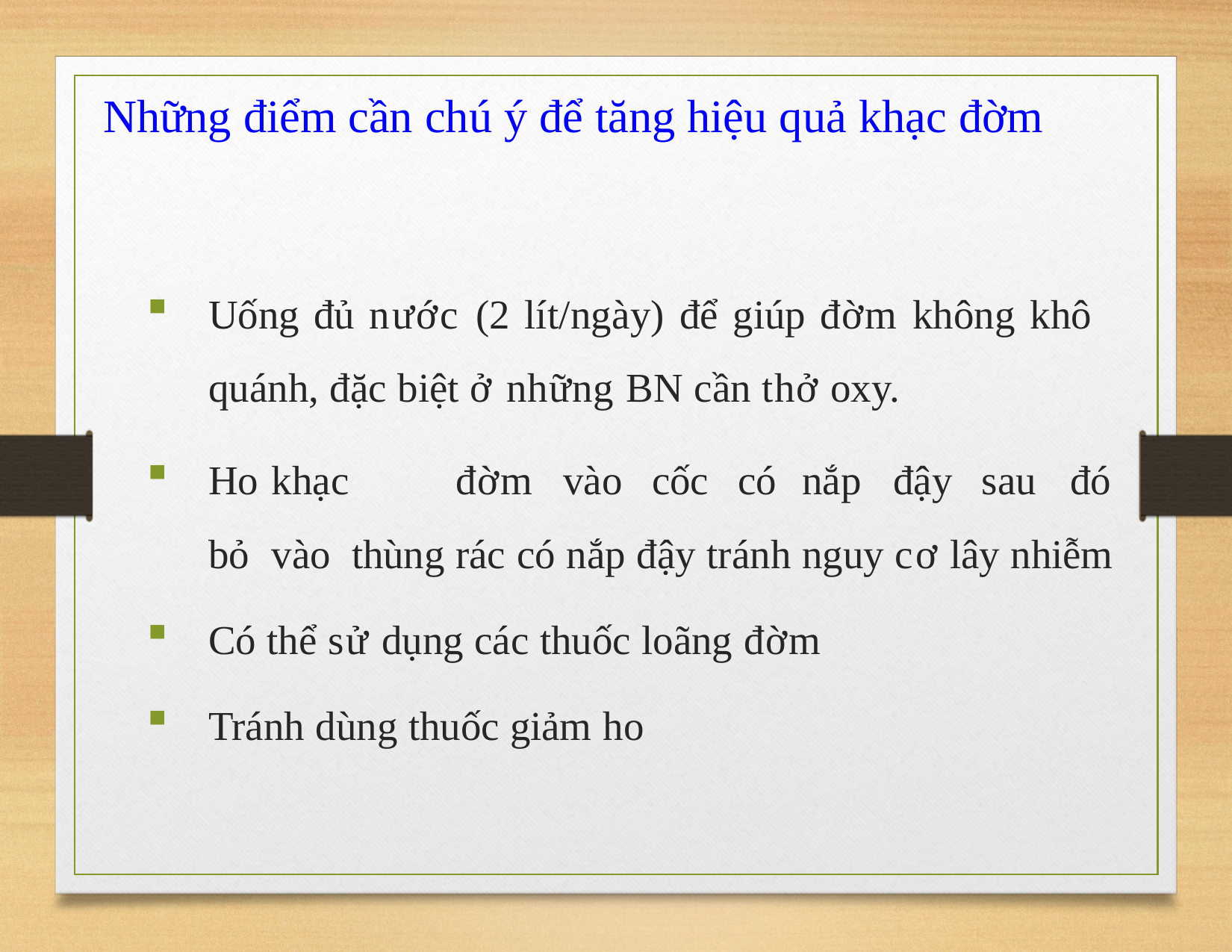

# Những điểm cần chú ý để tăng hiệu quả khạc đờm
Uống đủ nước (2 lít/ngày) để giúp đờm không khô  quánh, đặc biệt ở những BN cần thở oxy.
Ho	khạc	đờm	vào	cốc	có	nắp	đậy	sau	đó	bỏ	vào  thùng rác có nắp đậy tránh nguy cơ lây nhiễm
Có thể sử dụng các thuốc loãng đờm
Tránh dùng thuốc giảm ho